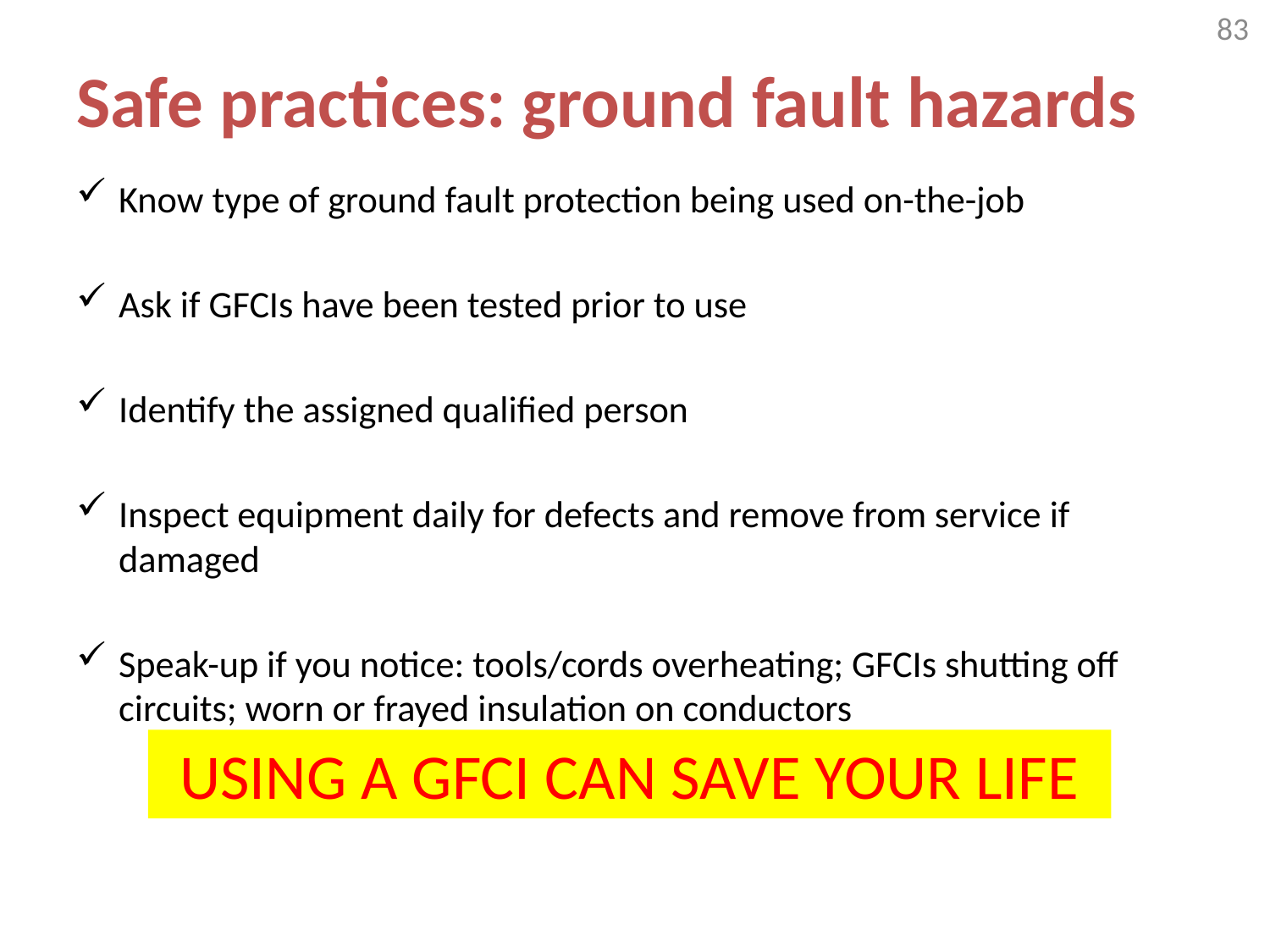

83
# Safe practices: ground fault hazards
Know type of ground fault protection being used on-the-job

Ask if GFCIs have been tested prior to use

Identify the assigned qualified person

Inspect equipment daily for defects and remove from service if damaged

Speak-up if you notice: tools/cords overheating; GFCIs shutting off circuits; worn or frayed insulation on conductors

USING A GFCI CAN SAVE YOUR LIFE